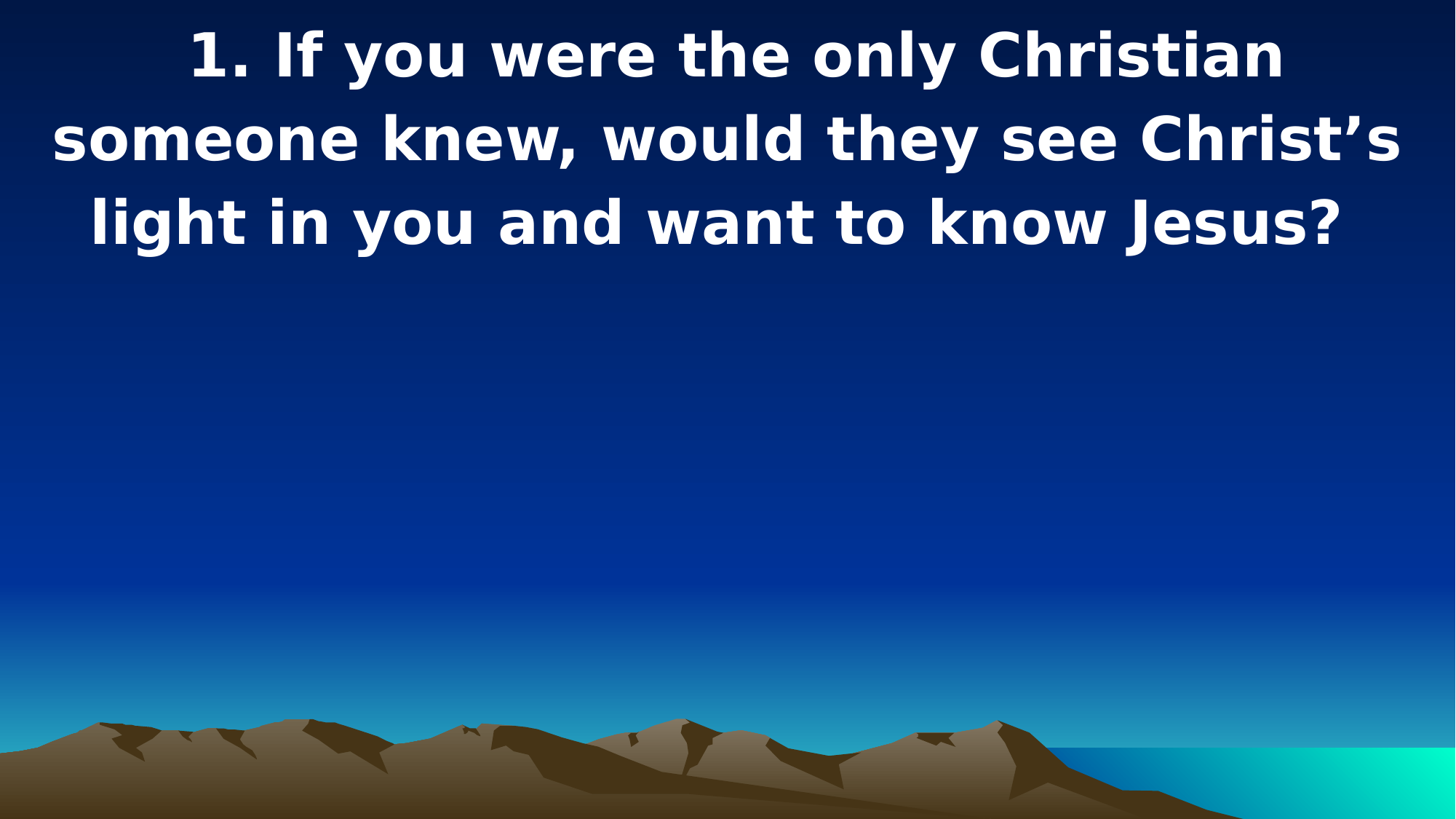

1. If you were the only Christian someone knew, would they see Christ’s light in you and want to know Jesus?